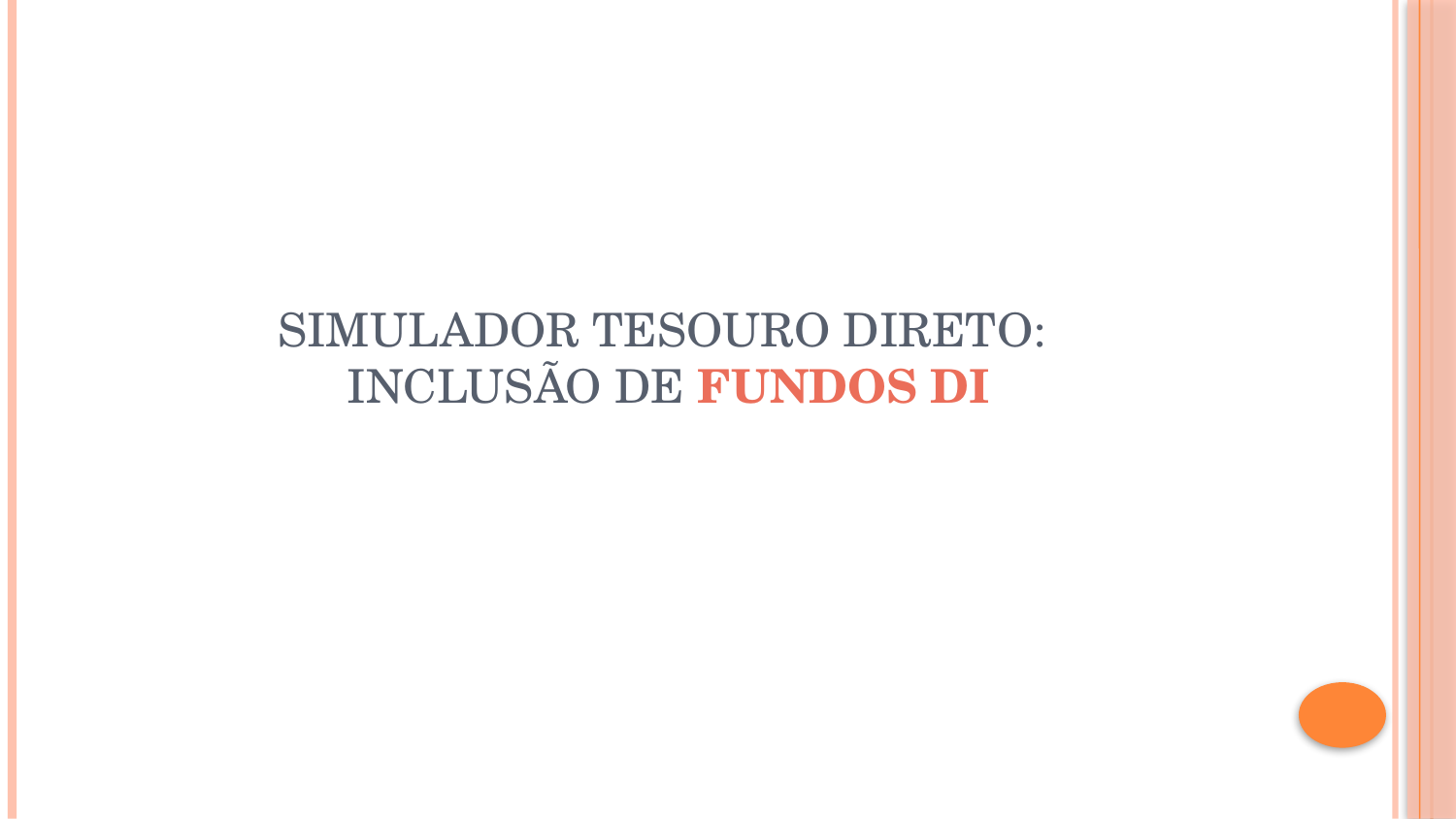

# Simulador Tesouro Direto: inclusão de fundos DI